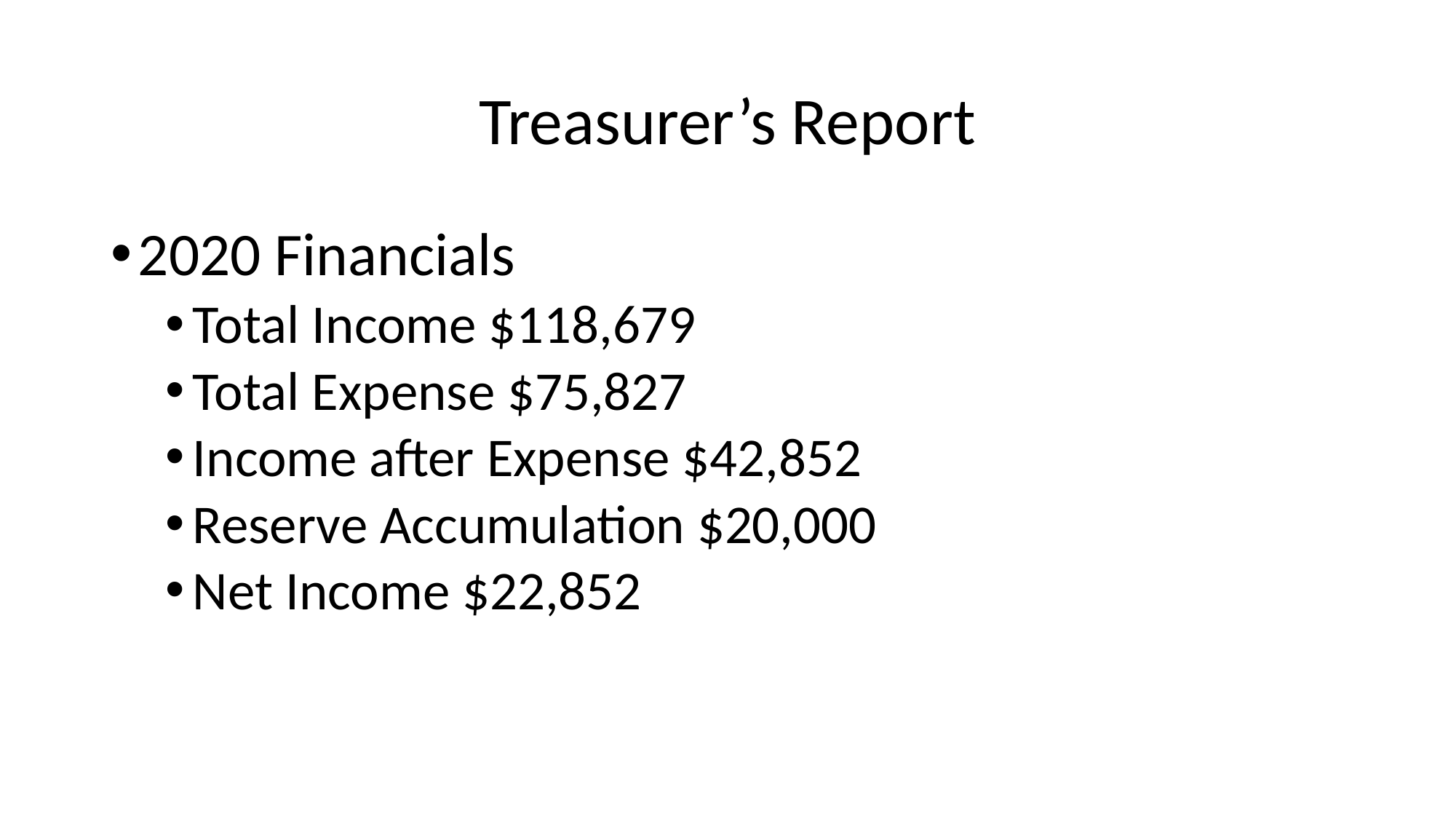

# Treasurer’s Report
2020 Financials
Total Income $118,679
Total Expense $75,827
Income after Expense $42,852
Reserve Accumulation $20,000
Net Income $22,852